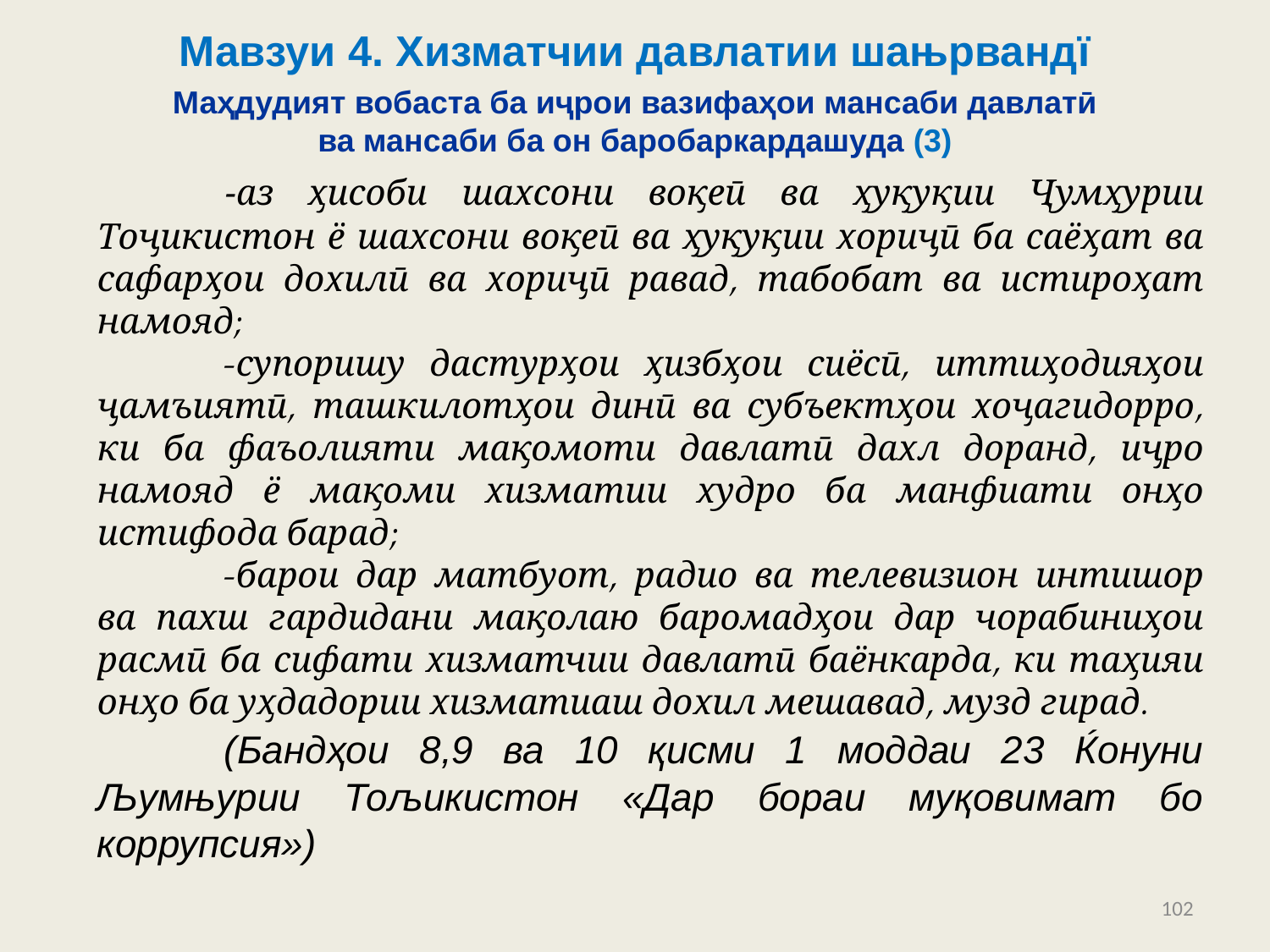

# Мавзуи 4. Хизматчии давлатии шањрвандї
Маҳдудият вобаста ба иҷрои вазифаҳои мансаби давлатӣ ва мансаби ба он баробаркардашуда (3)
	-аз ҳисоби шахсони воқеӣ ва ҳуқуқии Ҷумҳурии Тоҷикистон ё шахсони воқеӣ ва ҳуқуқии хориҷӣ ба саёҳат ва сафарҳои дохилӣ ва хориҷӣ равад, табобат ва истироҳат намояд;
	-супоришу дастурҳои ҳизбҳои сиёсӣ, иттиҳодияҳои ҷамъиятӣ, ташкилотҳои динӣ ва субъектҳои хоҷагидорро, ки ба фаъолияти мақомоти давлатӣ дахл доранд, иҷро намояд ё мақоми хизматии худро ба манфиати онҳо истифода барад;
	-барои дар матбуот, радио ва телевизион интишор ва пахш гардидани мақолаю баромадҳои дар чорабиниҳои расмӣ ба сифати хизматчии давлатӣ баёнкарда, ки таҳияи онҳо ба уҳдадории хизматиаш дохил мешавад, музд гирад.
	(Бандҳои 8,9 ва 10 қисми 1 моддаи 23 Ќонуни Љумњурии Тољикистон «Дар бораи муқовимат бо коррупсия»)

102